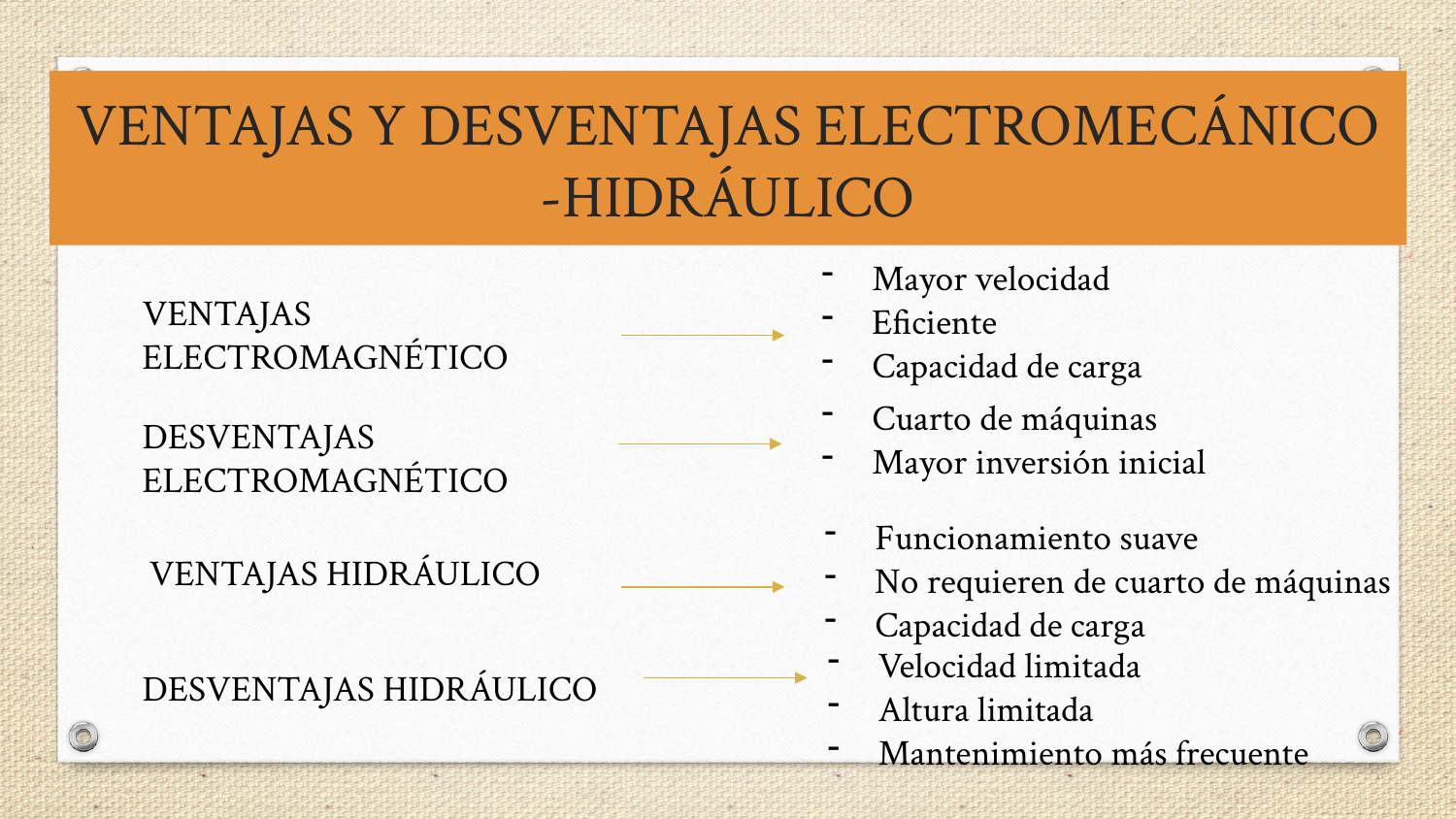

# VENTAJAS Y DESVENTAJAS ELECTROMECÁNICO -HIDRÁULICO
Mayor velocidad
Eficiente
Capacidad de carga
VENTAJAS ELECTROMAGNÉTICO
Cuarto de máquinas
Mayor inversión inicial
DESVENTAJAS ELECTROMAGNÉTICO
Funcionamiento suave
No requieren de cuarto de máquinas
Capacidad de carga
VENTAJAS HIDRÁULICO
Velocidad limitada
Altura limitada
Mantenimiento más frecuente
DESVENTAJAS HIDRÁULICO